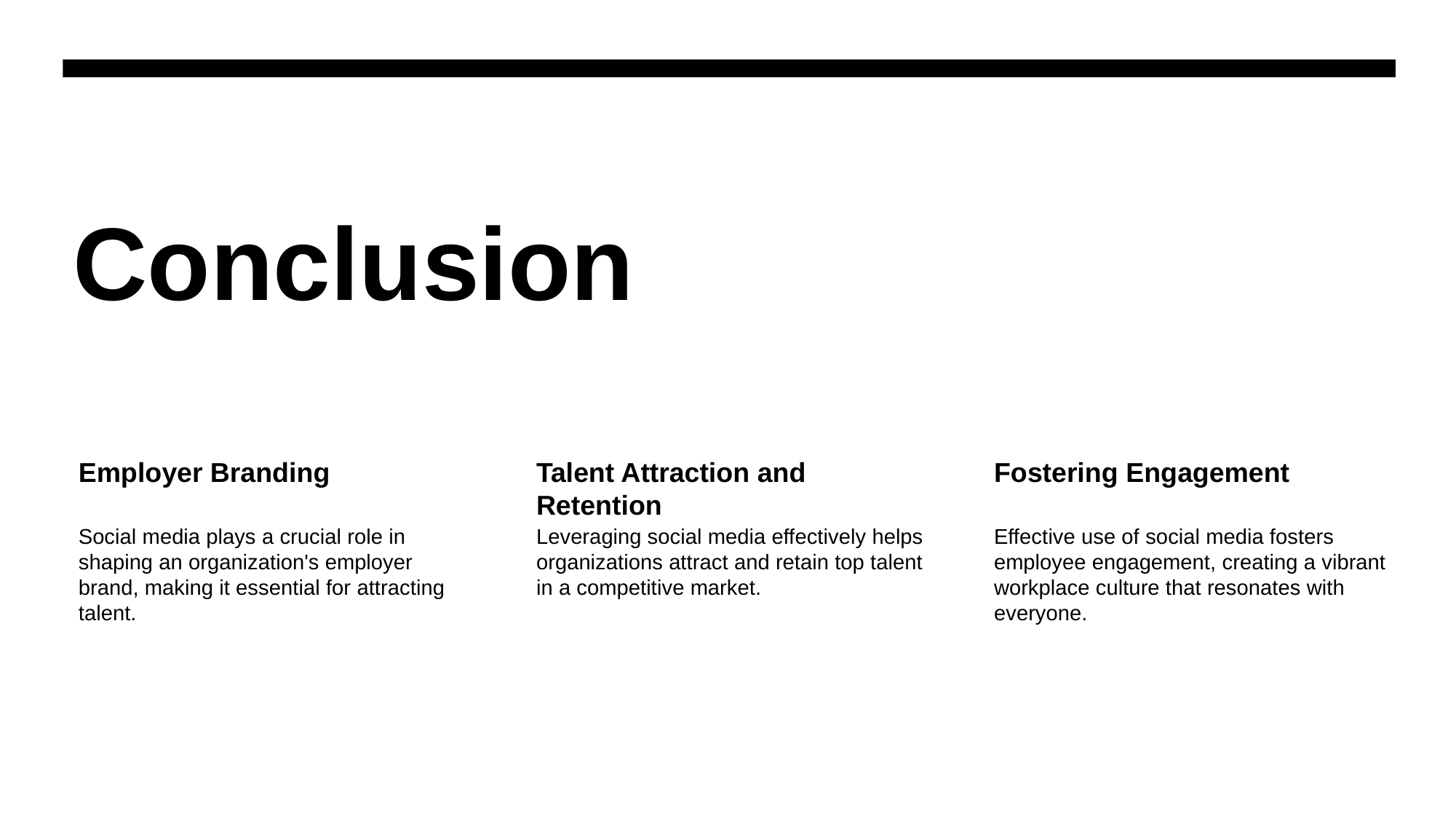

# Conclusion
Employer Branding
Social media plays a crucial role in shaping an organization's employer brand, making it essential for attracting talent.
Talent Attraction and Retention
Leveraging social media effectively helps organizations attract and retain top talent in a competitive market.
Fostering Engagement
Effective use of social media fosters employee engagement, creating a vibrant workplace culture that resonates with everyone.